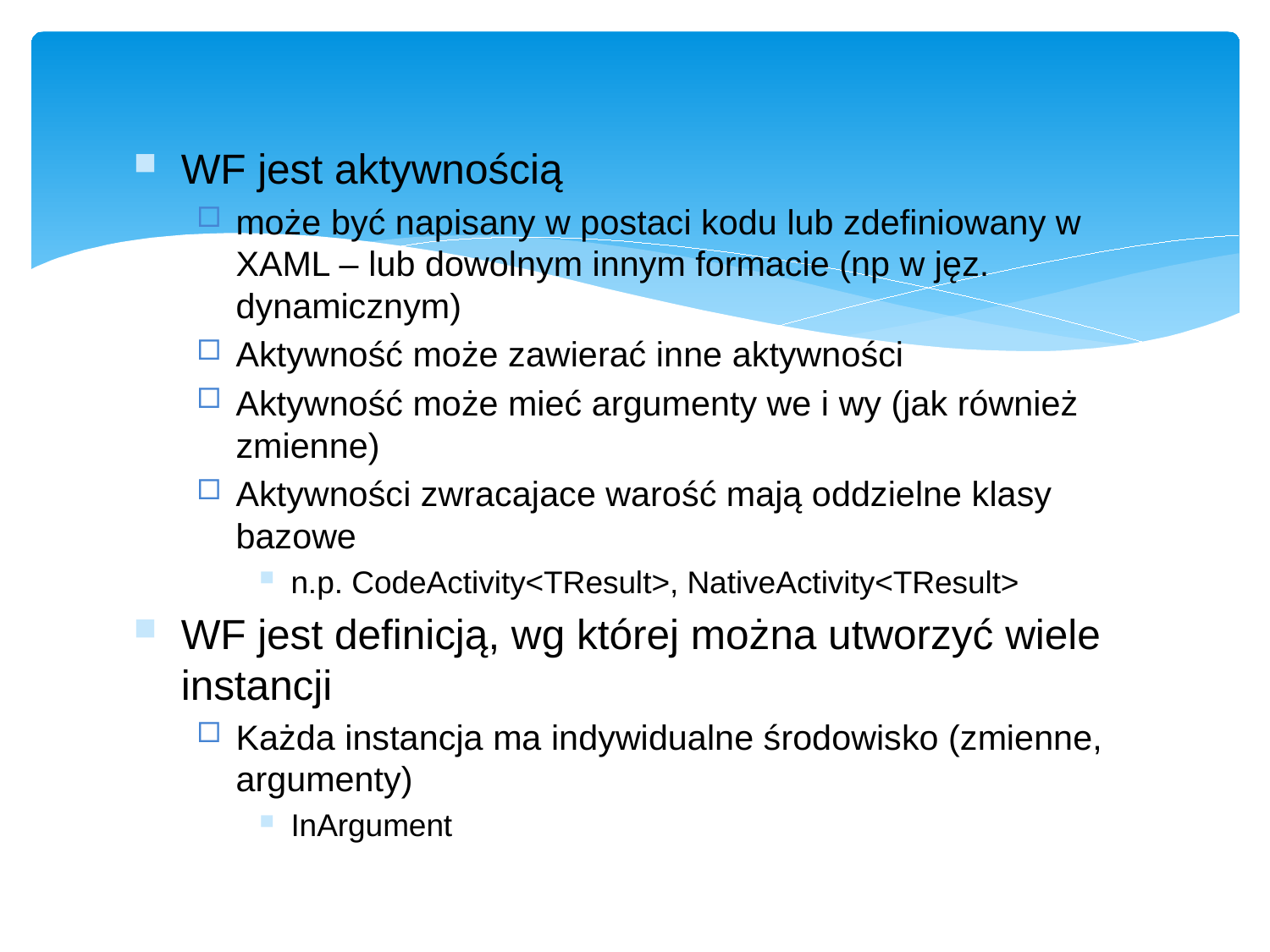

WF jest aktywnością
może być napisany w postaci kodu lub zdefiniowany w XAML – lub dowolnym innym formacie (np w jęz. dynamicznym)
Aktywność może zawierać inne aktywności
Aktywność może mieć argumenty we i wy (jak również zmienne)
Aktywności zwracajace warość mają oddzielne klasy bazowe
n.p. CodeActivity<TResult>, NativeActivity<TResult>
WF jest definicją, wg której można utworzyć wiele instancji
Każda instancja ma indywidualne środowisko (zmienne, argumenty)
InArgument